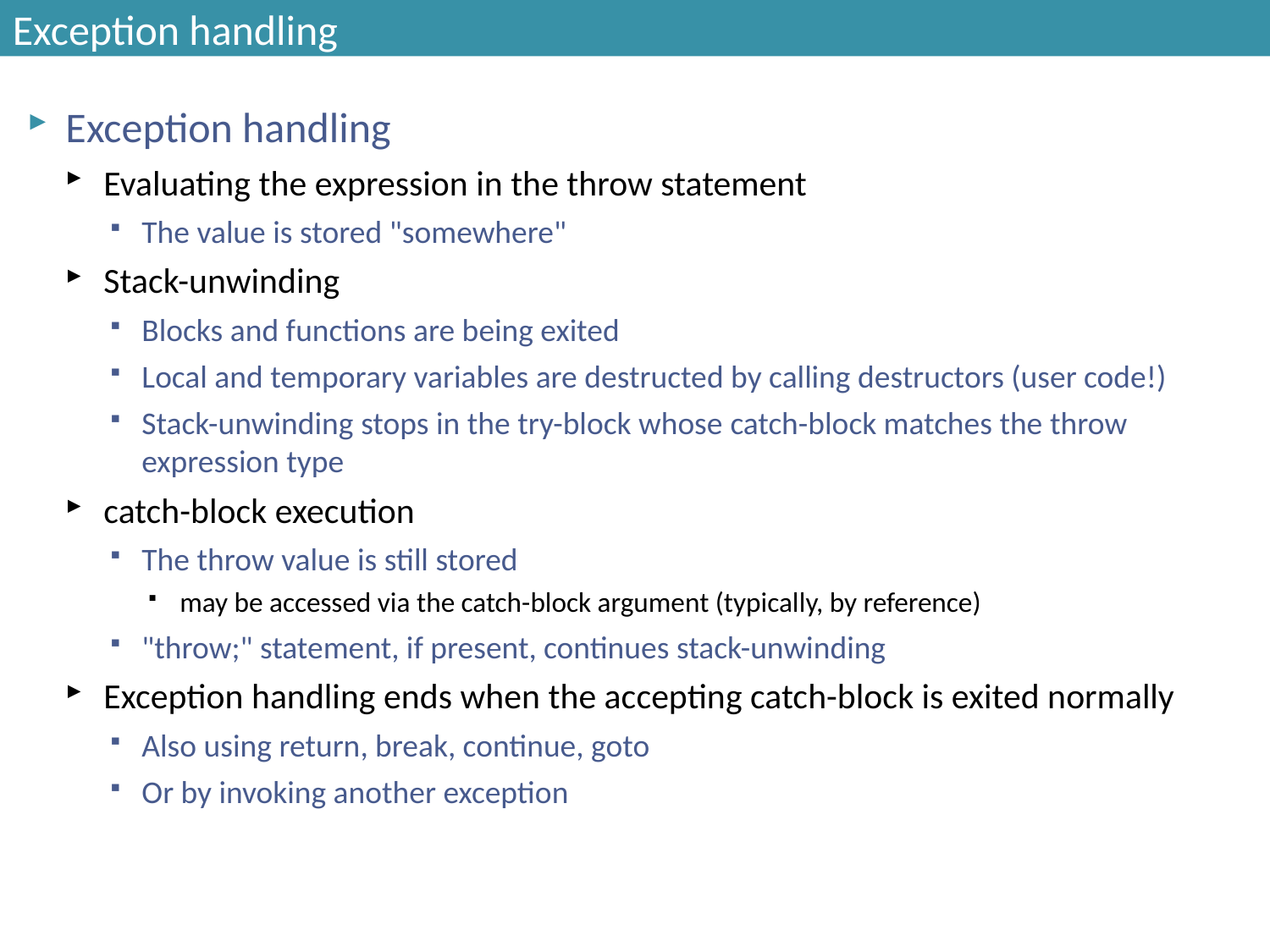

# Exception handling
Exception handling
Evaluating the expression in the throw statement
The value is stored "somewhere"
Stack-unwinding
Blocks and functions are being exited
Local and temporary variables are destructed by calling destructors (user code!)
Stack-unwinding stops in the try-block whose catch-block matches the throw expression type
catch-block execution
The throw value is still stored
may be accessed via the catch-block argument (typically, by reference)
"throw;" statement, if present, continues stack-unwinding
Exception handling ends when the accepting catch-block is exited normally
Also using return, break, continue, goto
Or by invoking another exception